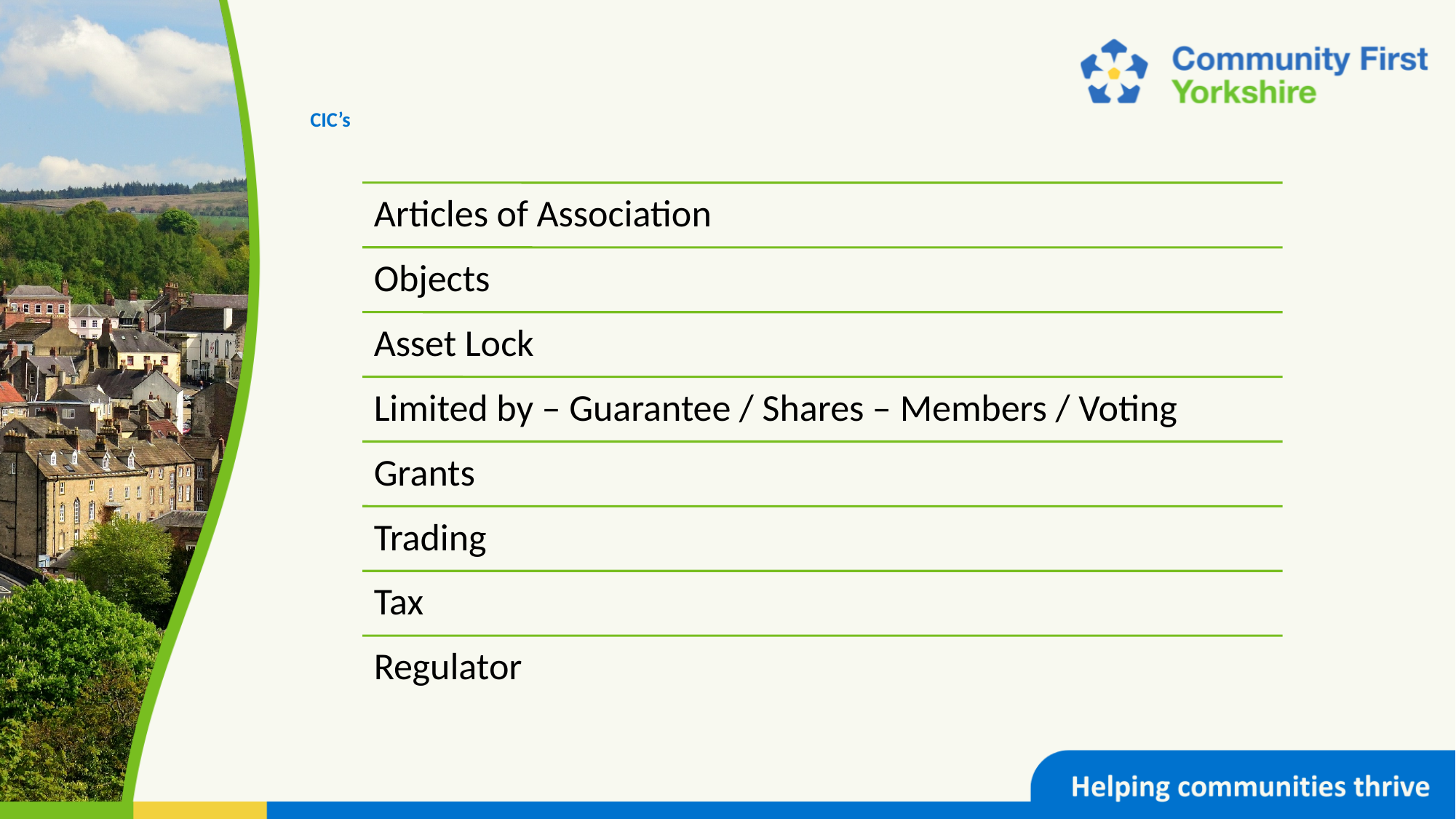

# CIC’s
Articles of Association
Objects
Asset Lock
Limited by – Guarantee / Shares – Members / Voting
Grants
Trading
Tax
Regulator